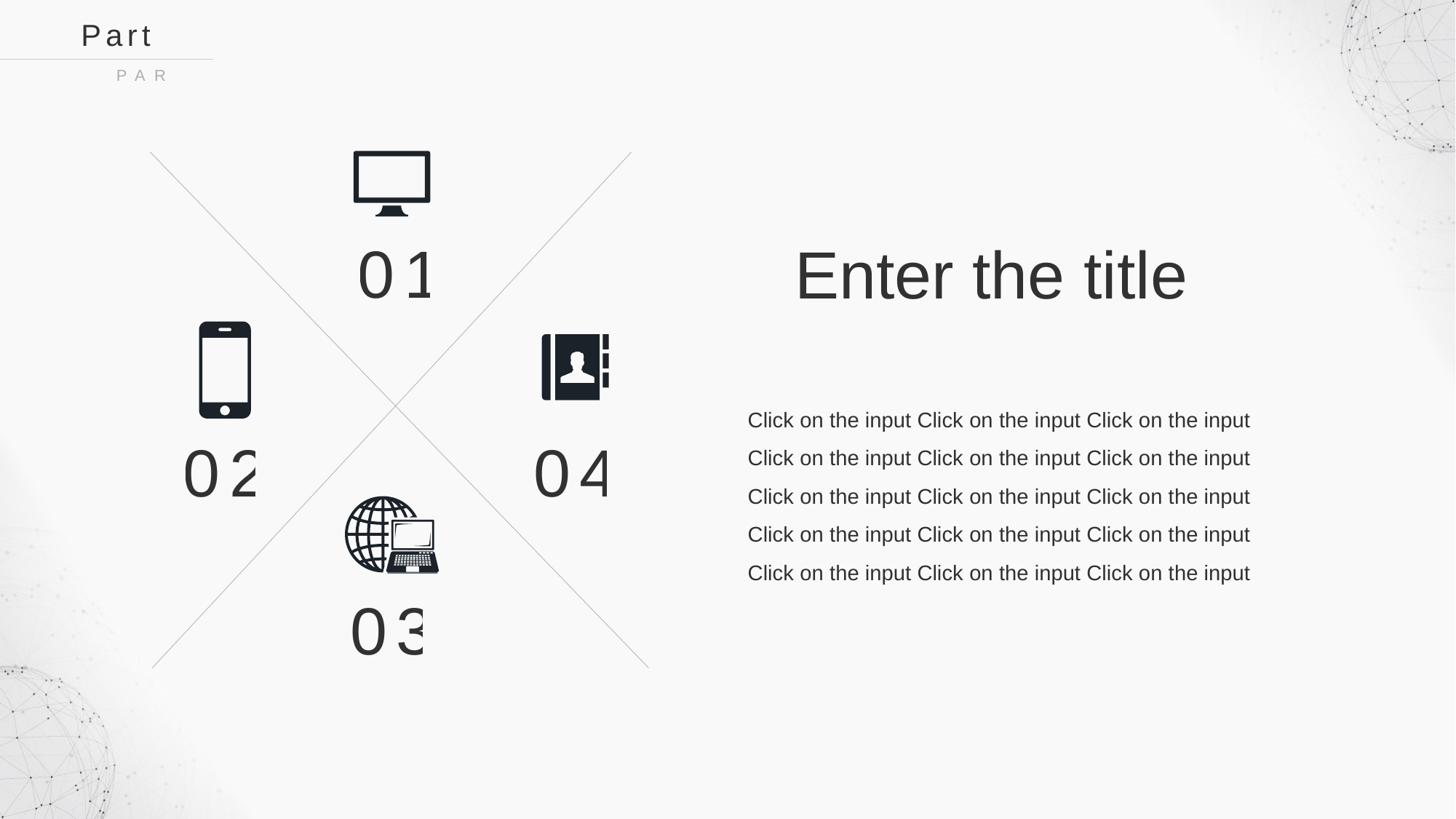

Part III
PART3

01
Enter the title
Click on the input Click on the input Click on the input
Click on the input Click on the input Click on the input
Click on the input Click on the input Click on the input
Click on the input Click on the input Click on the input
Click on the input Click on the input Click on the input

04
02

03